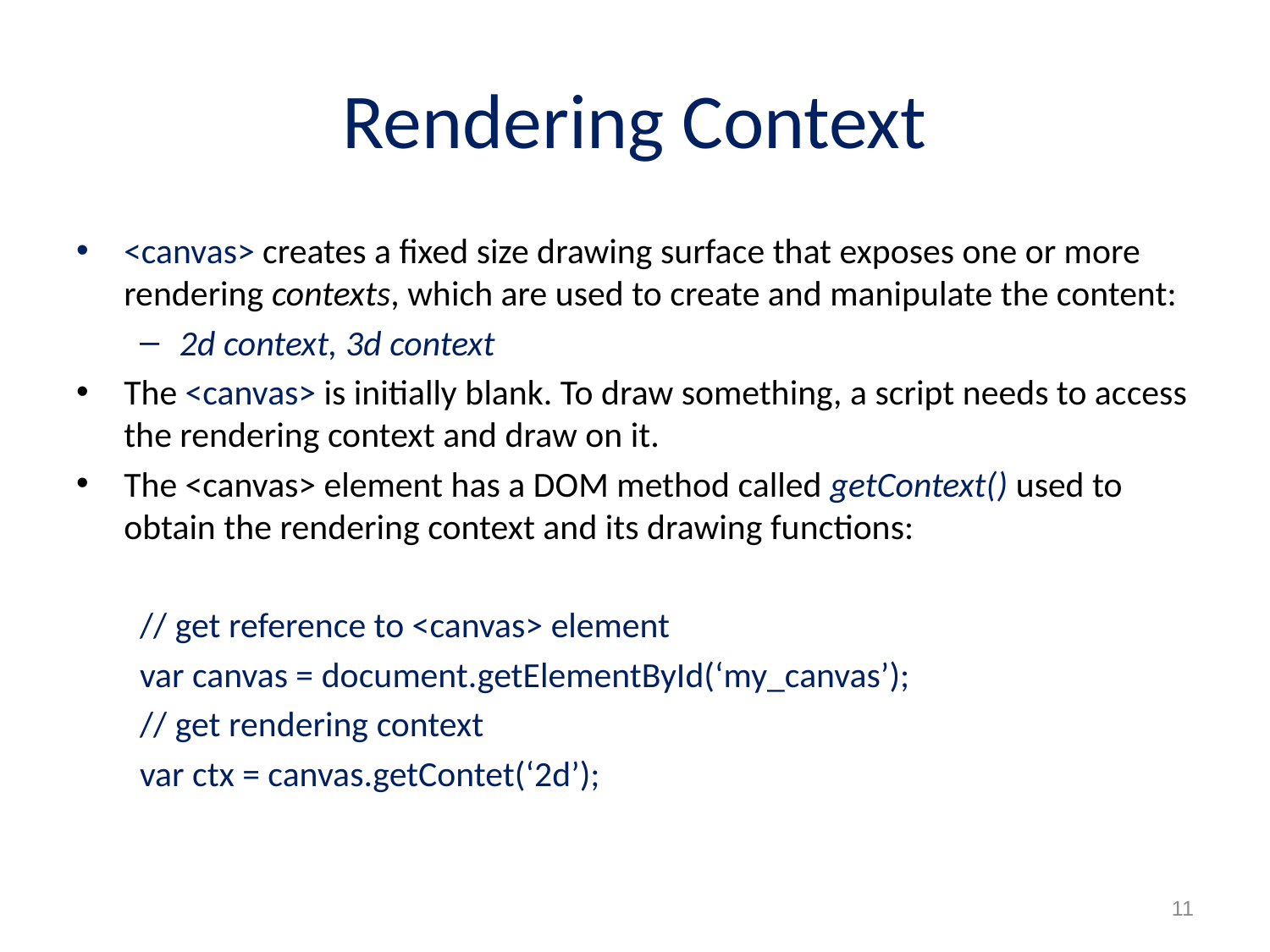

# Rendering Context
<canvas> creates a fixed size drawing surface that exposes one or more rendering contexts, which are used to create and manipulate the content:
2d context, 3d context
The <canvas> is initially blank. To draw something, a script needs to access the rendering context and draw on it.
The <canvas> element has a DOM method called getContext() used to obtain the rendering context and its drawing functions:

// get reference to <canvas> element
var canvas = document.getElementById(‘my_canvas’);
// get rendering context
var ctx = canvas.getContet(‘2d’);
11